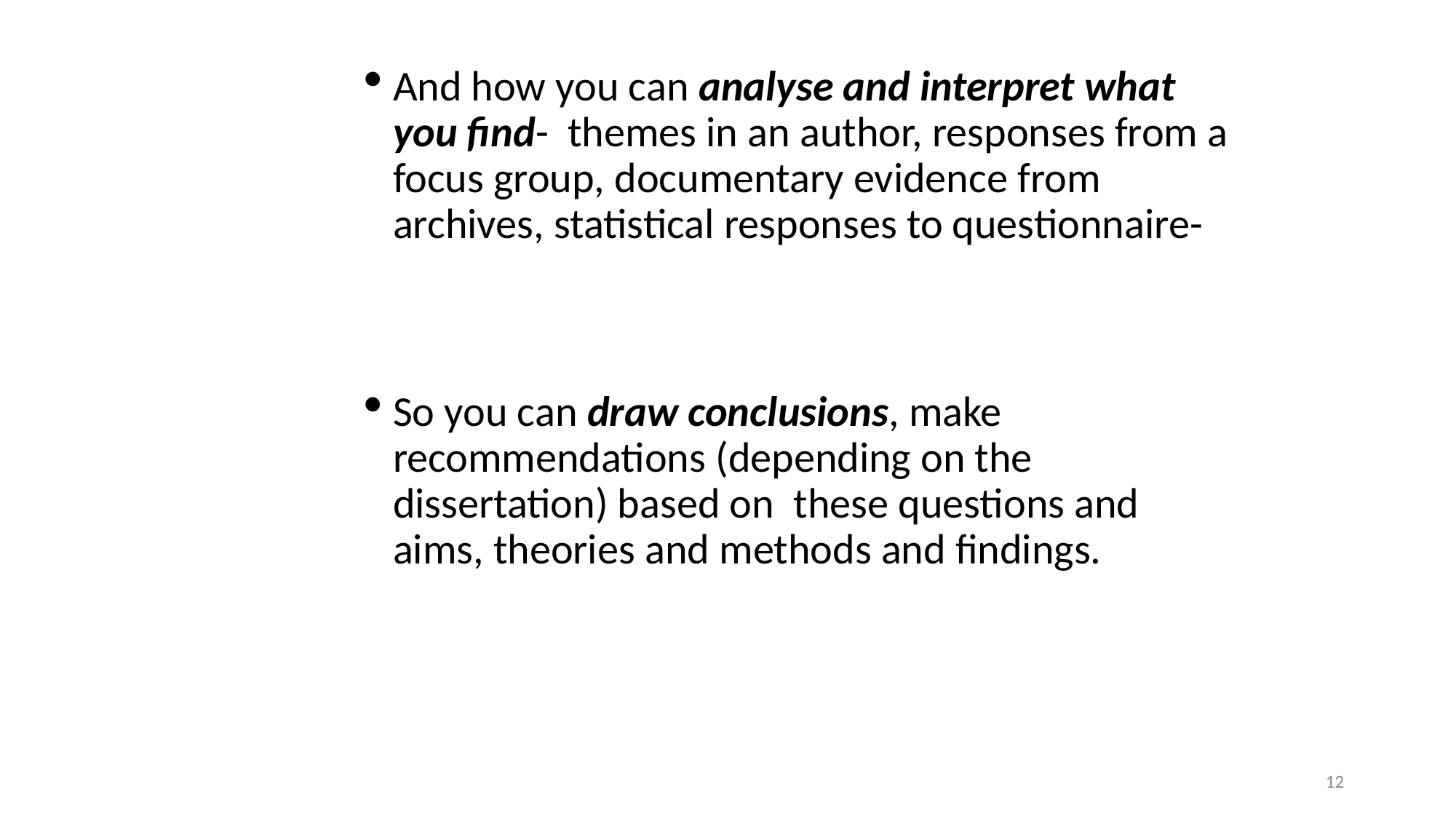

And how you can analyse and interpret what you find-  themes in an author, responses from a focus group, documentary evidence from archives, statistical responses to questionnaire-

So you can draw conclusions, make recommendations (depending on the dissertation) based on  these questions and aims, theories and methods and findings.

#
12